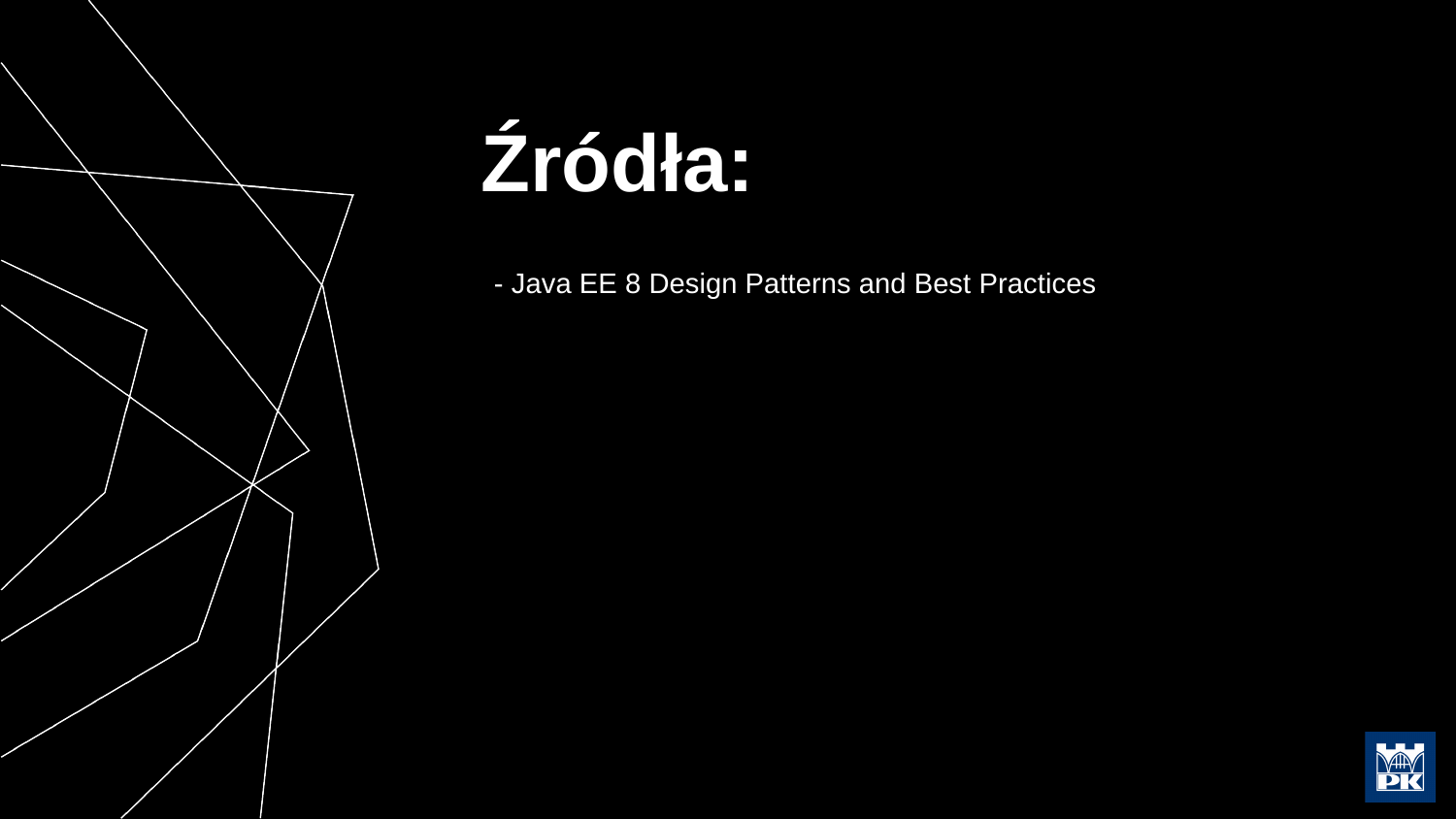

# Źródła:
- Java EE 8 Design Patterns and Best Practices